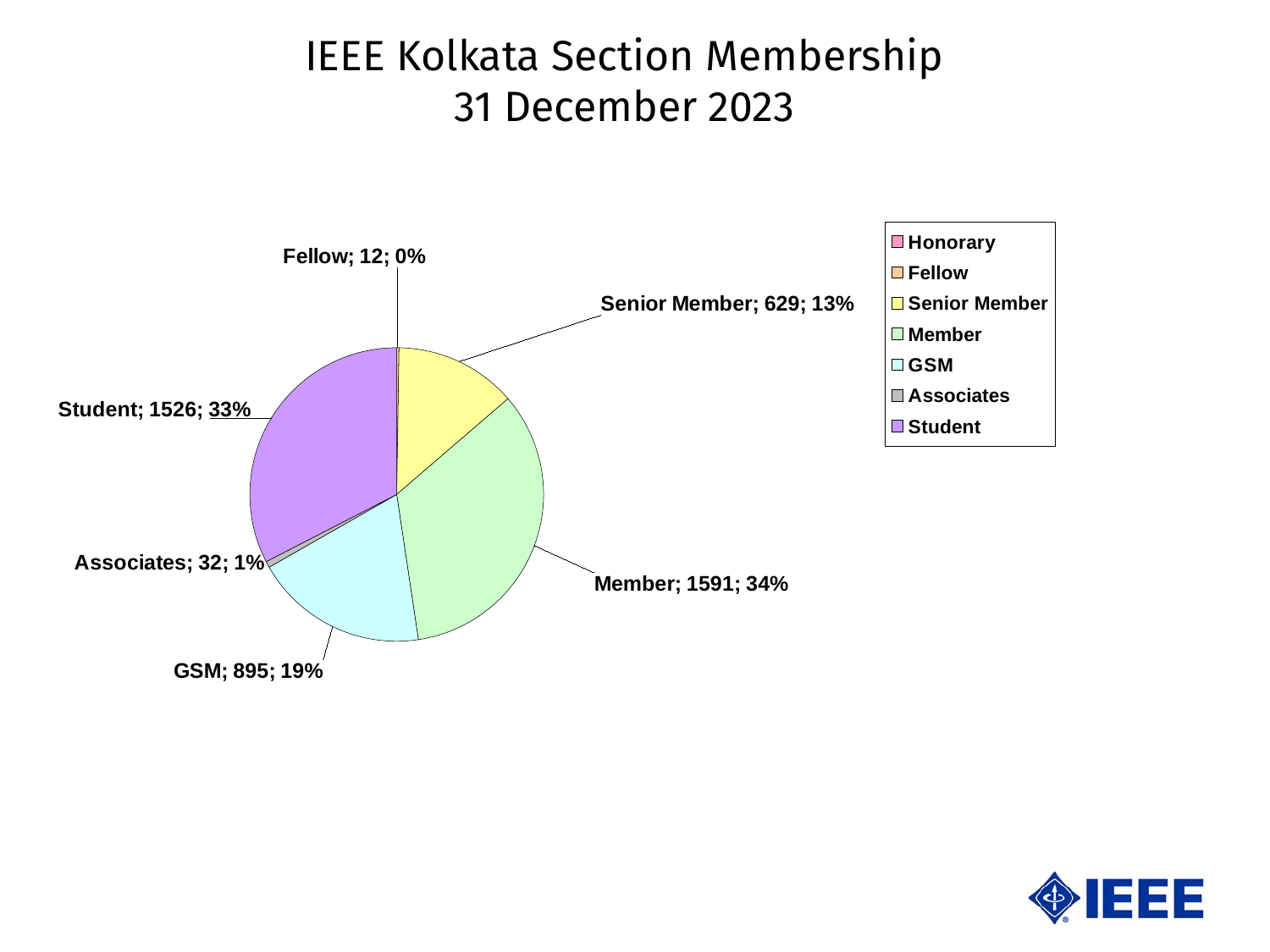

IEEE Kolkata Section Membership
31 December 2023

### Chart

| Category | Kolkata |  |
|---|---|---|
| Honorary | 0.0 | 0.0 |
| Fellow | 12.0 | 0.256136606189968 |
| Senior Member | 629.0 | 13.425827107790822 |
| Member | 1591.0 | 33.959445037353255 |
| GSM | 895.0 | 19.103521878335112 |
| Associates | 32.0 | 0.6830309498399146 |
| Student | 1526.0 | 32.57203842049093 |